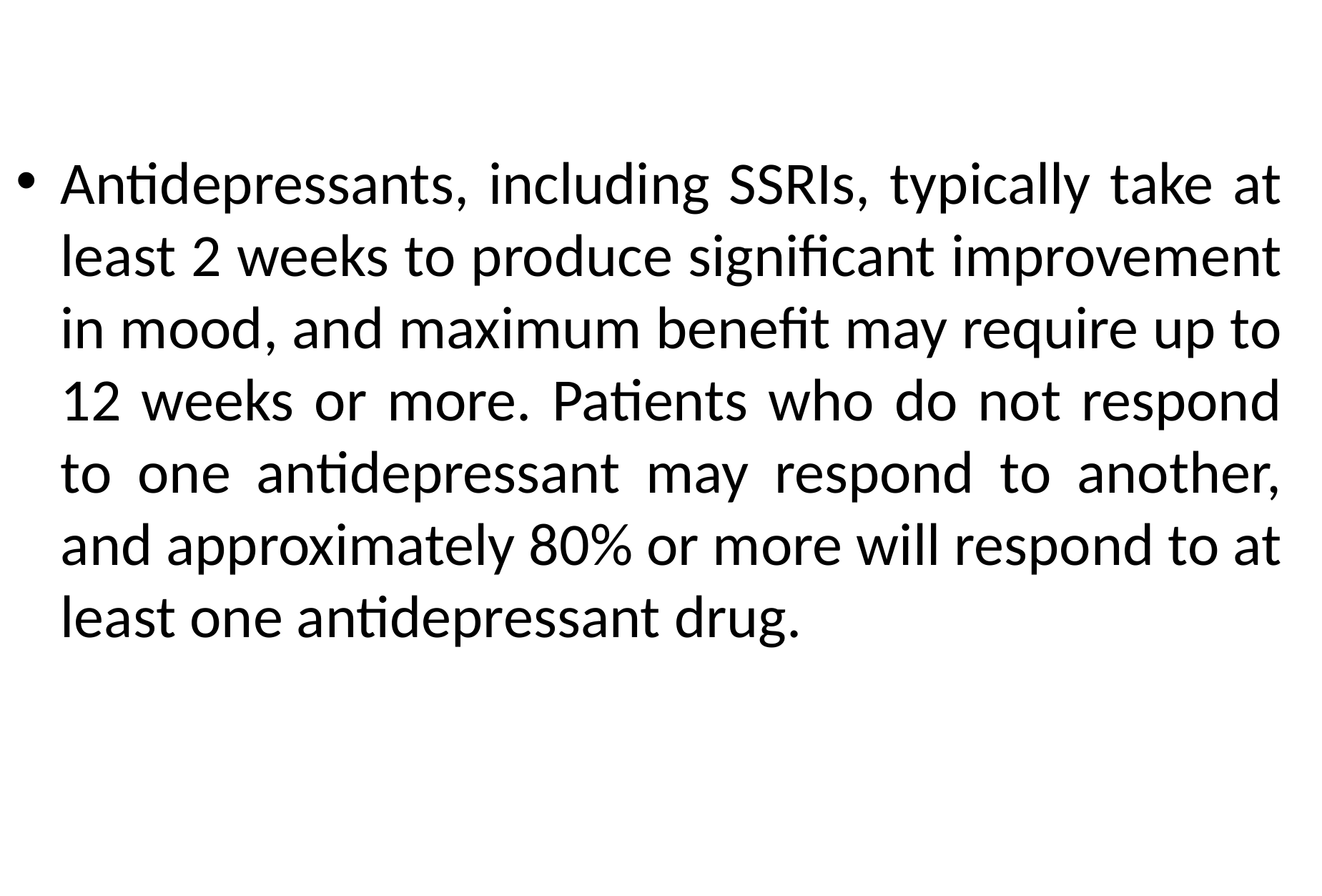

Antidepressants, including SSRIs, typically take at least 2 weeks to produce significant improvement in mood, and maximum benefit may require up to 12 weeks or more. Patients who do not respond to one antidepressant may respond to another, and approximately 80% or more will respond to at least one antidepressant drug.